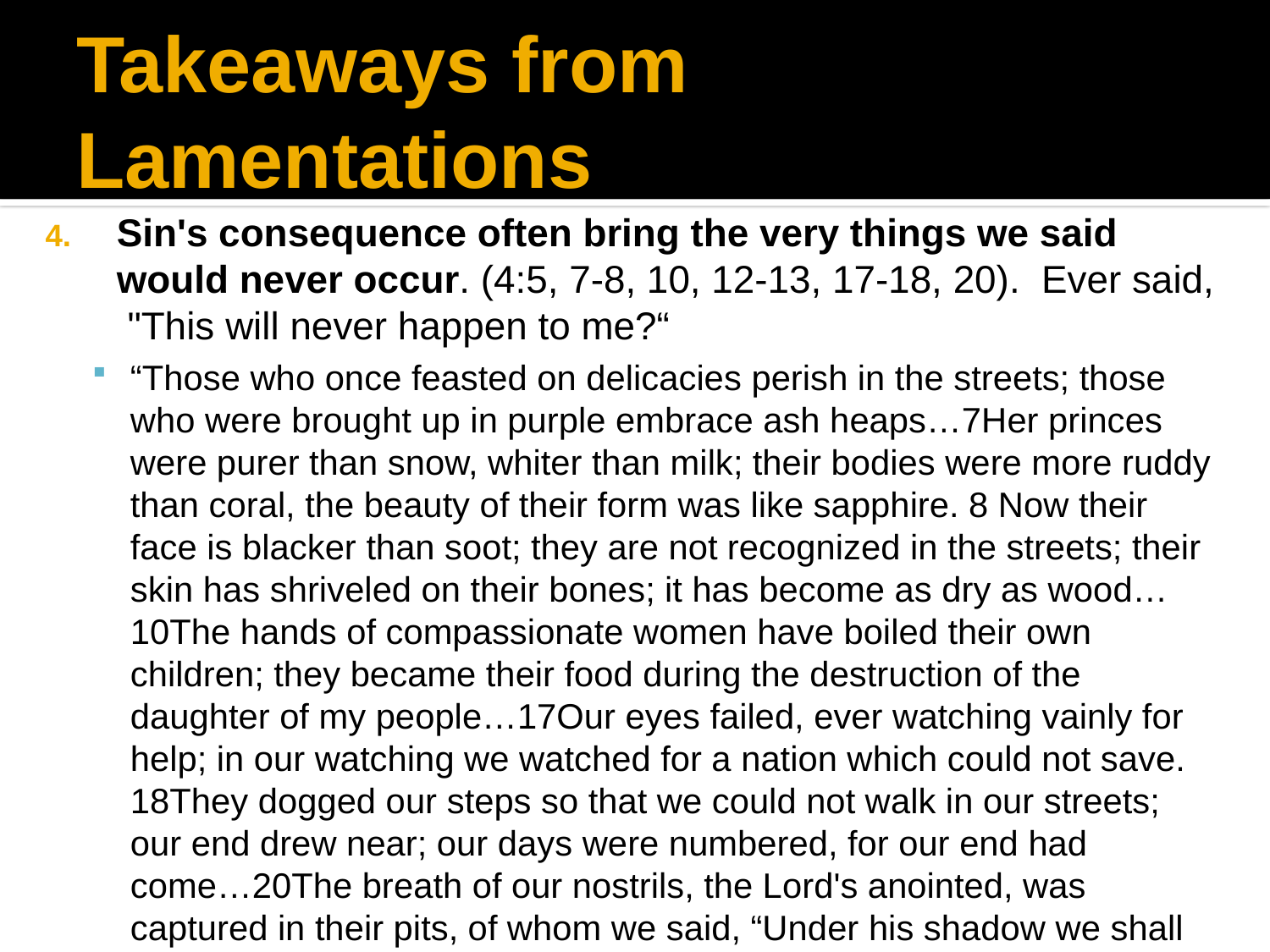

# Takeaways from Lamentations
Sin's consequence often bring the very things we said would never occur. (4:5, 7-8, 10, 12-13, 17-18, 20).  Ever said,  "This will never happen to me?“
“Those who once feasted on delicacies perish in the streets; those who were brought up in purple embrace ash heaps…7Her princes were purer than snow, whiter than milk; their bodies were more ruddy than coral, the beauty of their form was like sapphire. 8 Now their face is blacker than soot; they are not recognized in the streets; their skin has shriveled on their bones; it has become as dry as wood…10The hands of compassionate women have boiled their own children; they became their food during the destruction of the daughter of my people…17Our eyes failed, ever watching vainly for help; in our watching we watched for a nation which could not save. 18They dogged our steps so that we could not walk in our streets; our end drew near; our days were numbered, for our end had come…20The breath of our nostrils, the Lord's anointed, was captured in their pits, of whom we said, “Under his shadow we shall live among the nations.”